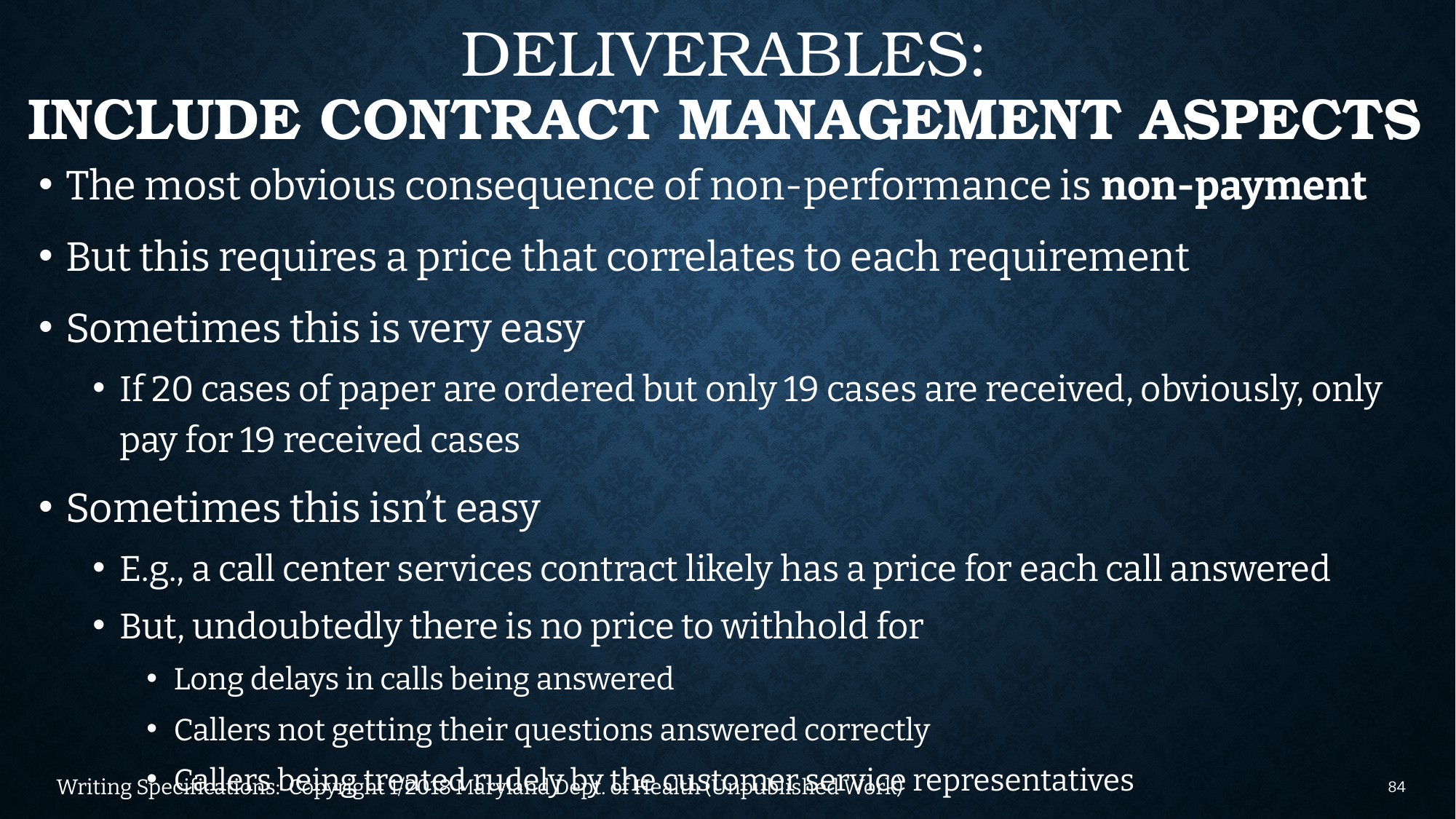

# Deliverables: include contract management aspects
The most obvious consequence of non-performance is non-payment
But this requires a price that correlates to each requirement
Sometimes this is very easy
If 20 cases of paper are ordered but only 19 cases are received, obviously, only pay for 19 received cases
Sometimes this isn’t easy
E.g., a call center services contract likely has a price for each call answered
But, undoubtedly there is no price to withhold for
Long delays in calls being answered
Callers not getting their questions answered correctly
Callers being treated rudely by the customer service representatives
Writing Specifications:  Copyright 1/2018 Maryland Dept. of Health (Unpublished Work)
84